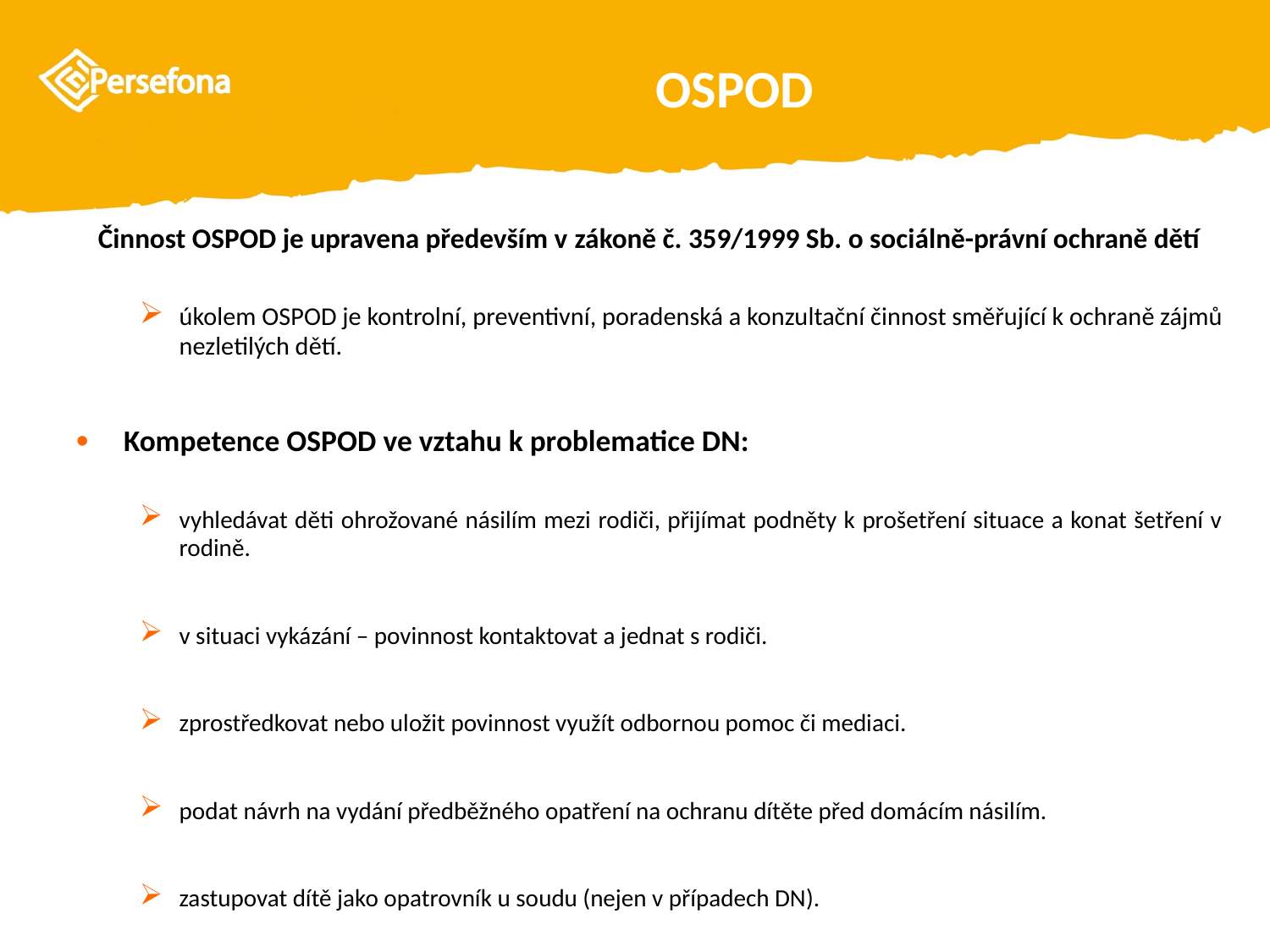

# OSPOD
Činnost OSPOD je upravena především v zákoně č. 359/1999 Sb. o sociálně-právní ochraně dětí

úkolem OSPOD je kontrolní, preventivní, poradenská a konzultační činnost směřující k ochraně zájmů nezletilých dětí.

Kompetence OSPOD ve vztahu k problematice DN:

vyhledávat děti ohrožované násilím mezi rodiči, přijímat podněty k prošetření situace a konat šetření v rodině.

v situaci vykázání – povinnost kontaktovat a jednat s rodiči.

zprostředkovat nebo uložit povinnost využít odbornou pomoc či mediaci.

podat návrh na vydání předběžného opatření na ochranu dítěte před domácím násilím.

zastupovat dítě jako opatrovník u soudu (nejen v případech DN).

vyjádřit své stanovisko a doporučení soudu v podobě výchovné zprávy